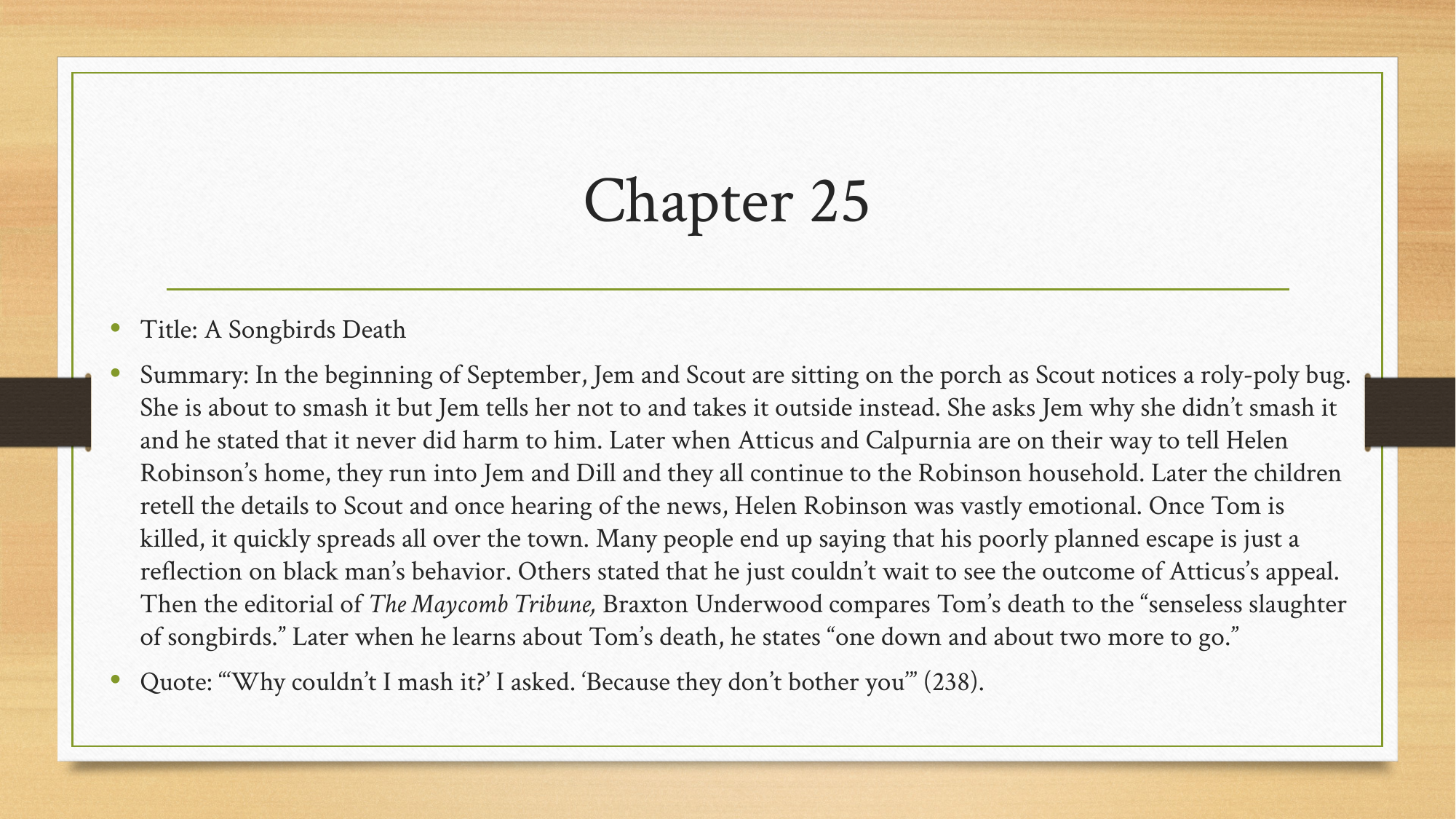

# Chapter 25
Title: A Songbirds Death
Summary: In the beginning of September, Jem and Scout are sitting on the porch as Scout notices a roly-poly bug. She is about to smash it but Jem tells her not to and takes it outside instead. She asks Jem why she didn’t smash it and he stated that it never did harm to him. Later when Atticus and Calpurnia are on their way to tell Helen Robinson’s home, they run into Jem and Dill and they all continue to the Robinson household. Later the children retell the details to Scout and once hearing of the news, Helen Robinson was vastly emotional. Once Tom is killed, it quickly spreads all over the town. Many people end up saying that his poorly planned escape is just a reflection on black man’s behavior. Others stated that he just couldn’t wait to see the outcome of Atticus’s appeal. Then the editorial of The Maycomb Tribune, Braxton Underwood compares Tom’s death to the “senseless slaughter of songbirds.” Later when he learns about Tom’s death, he states “one down and about two more to go.”
Quote: “‘Why couldn’t I mash it?’ I asked. ‘Because they don’t bother you’” (238).